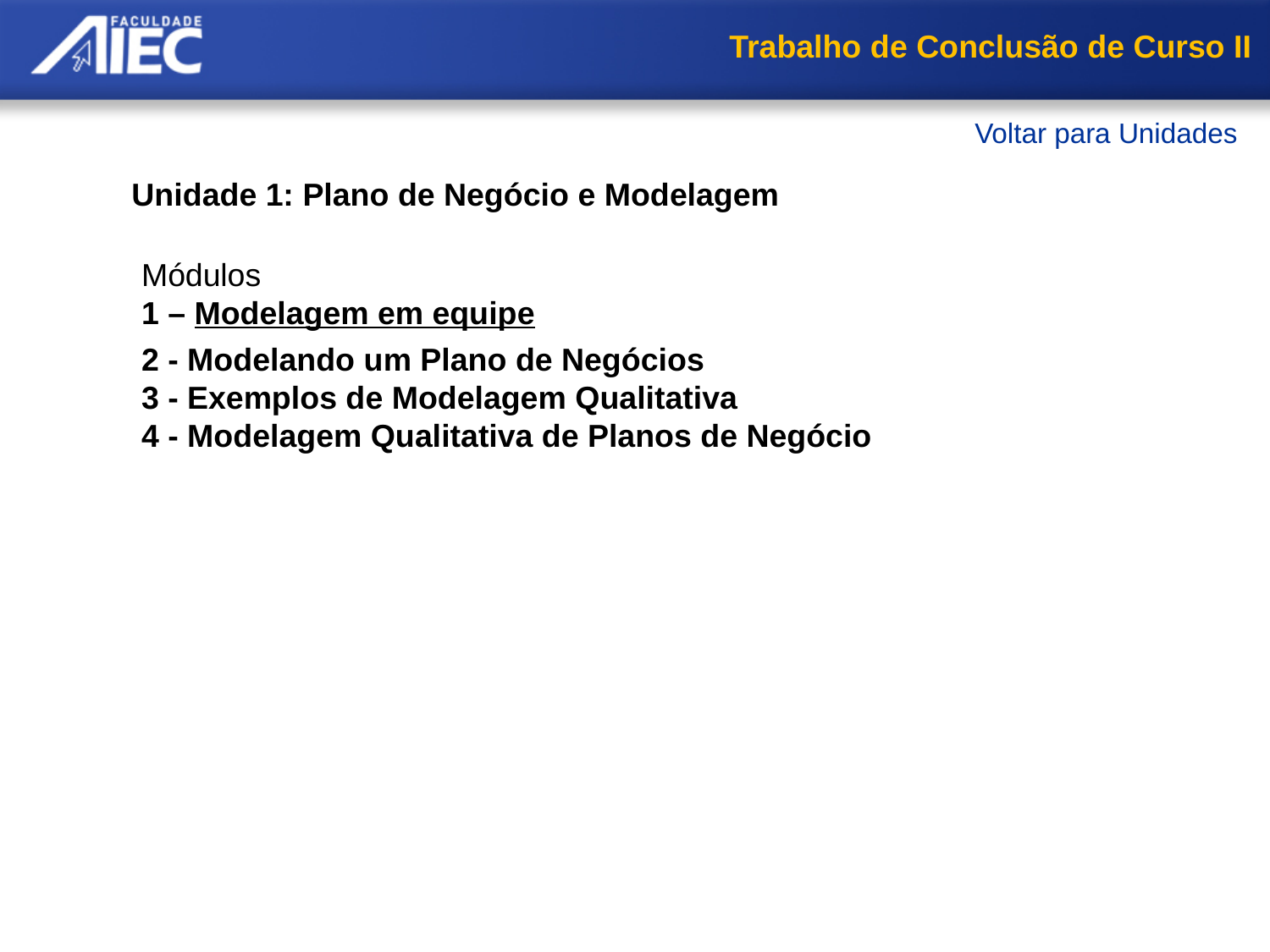

Trabalho de Conclusão de Curso II
Voltar para Unidades
Unidade 1: Plano de Negócio e Modelagem
Módulos
1 – Modelagem em equipe
Modelagem em equipe
2 - Modelando um Plano de Negócios
3 - Exemplos de Modelagem Qualitativa
4 - Modelagem Qualitativa de Planos de Negócio